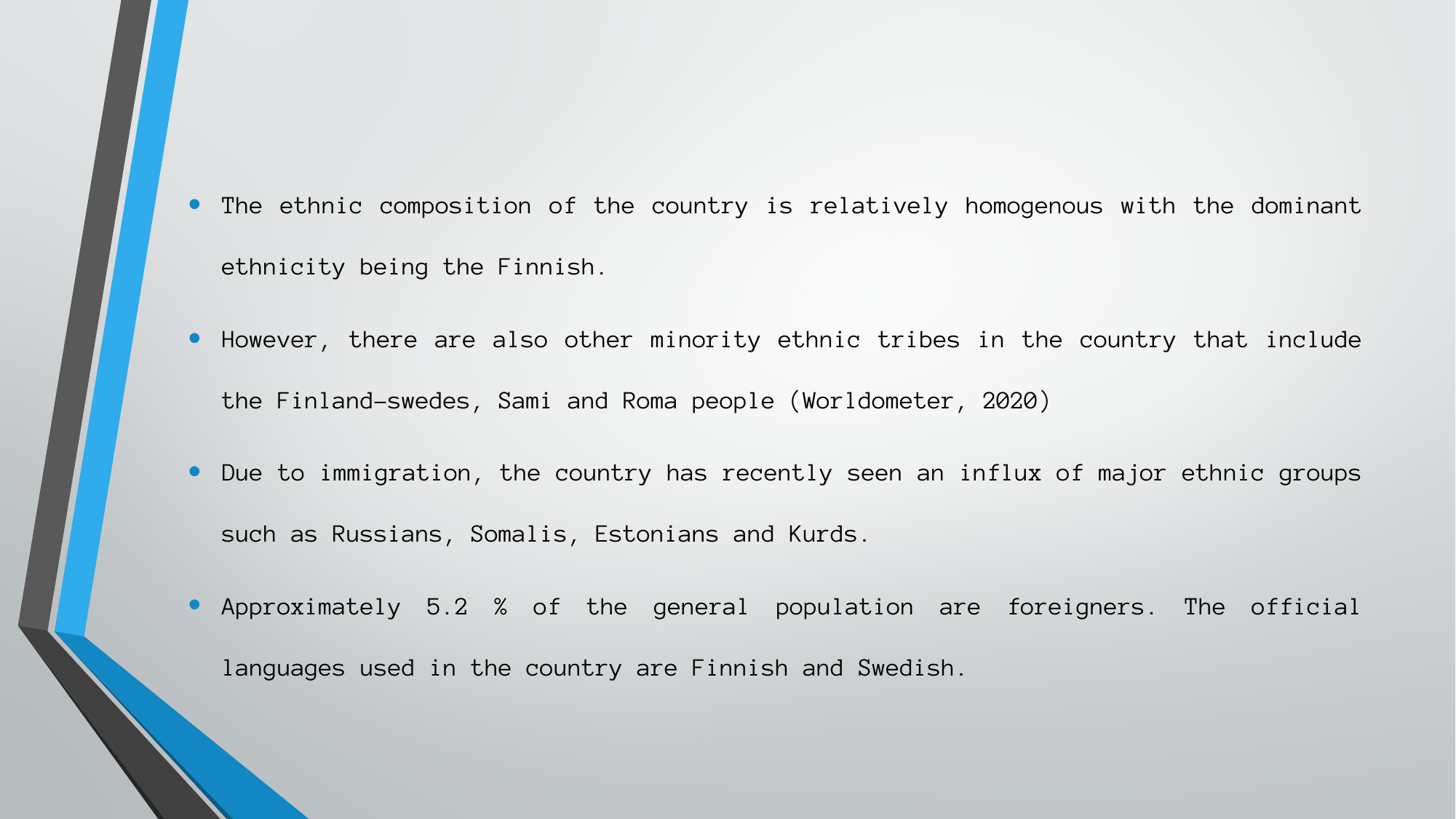

The ethnic composition of the country is relatively homogenous with the dominant ethnicity being the Finnish.
However, there are also other minority ethnic tribes in the country that include the Finland-swedes, Sami and Roma people (Worldometer, 2020)
Due to immigration, the country has recently seen an influx of major ethnic groups such as Russians, Somalis, Estonians and Kurds.
Approximately 5.2 % of the general population are foreigners. The official languages used in the country are Finnish and Swedish.